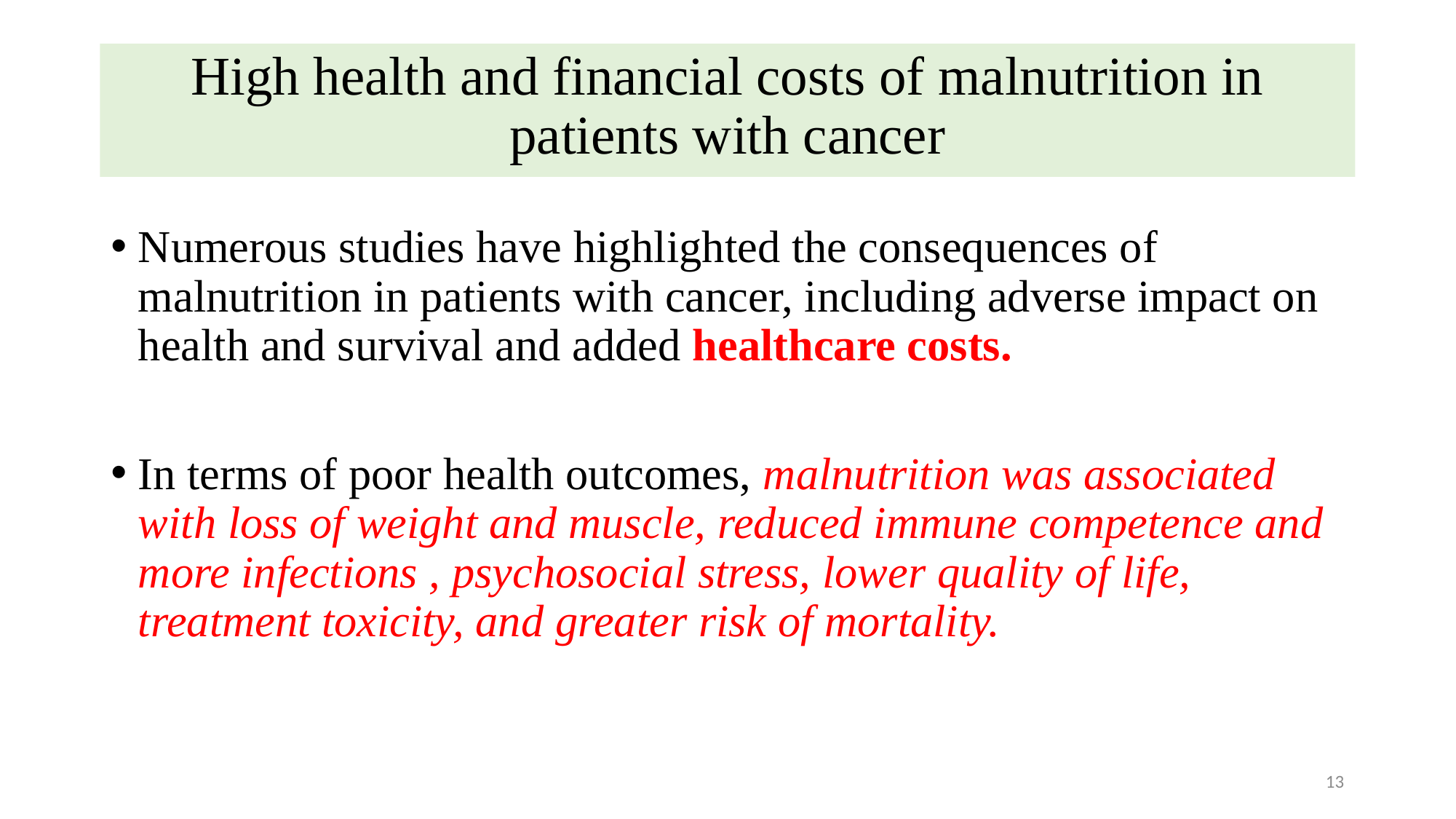

# High health and financial costs of malnutrition in patients with cancer
Numerous studies have highlighted the consequences of
malnutrition in patients with cancer, including adverse impact on
health and survival and added healthcare costs.

In terms of poor health outcomes, malnutrition was associated with loss of weight and muscle, reduced immune competence and more infections , psychosocial stress, lower quality of life, treatment toxicity, and greater risk of mortality.

13